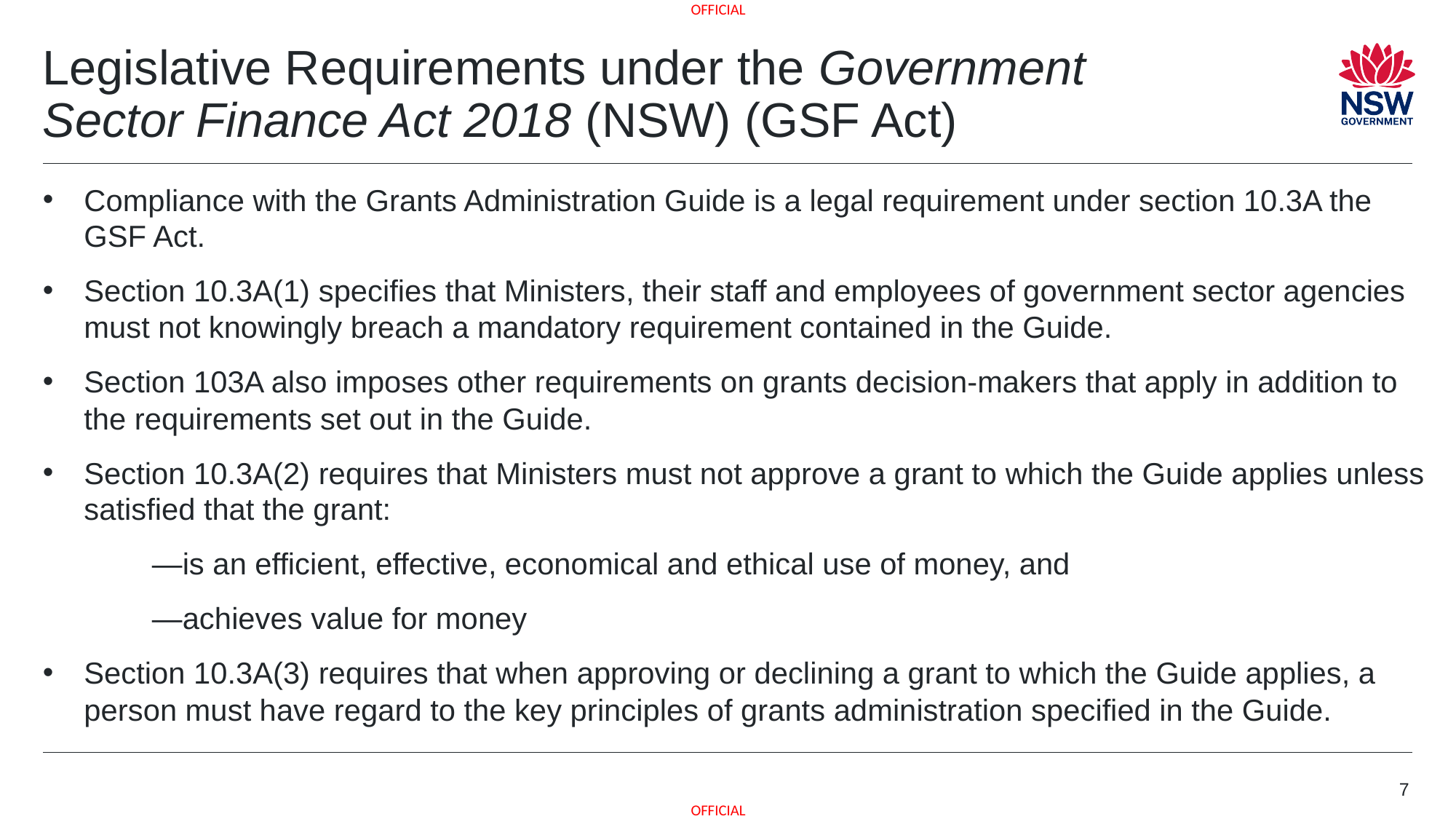

# Legislative Requirements under the Government Sector Finance Act 2018 (NSW) (GSF Act)
Compliance with the Grants Administration Guide is a legal requirement under section 10.3A the GSF Act.
Section 10.3A(1) specifies that Ministers, their staff and employees of government sector agencies must not knowingly breach a mandatory requirement contained in the Guide.
Section 103A also imposes other requirements on grants decision-makers that apply in addition to the requirements set out in the Guide.
Section 10.3A(2) requires that Ministers must not approve a grant to which the Guide applies unless satisfied that the grant:
	—is an efficient, effective, economical and ethical use of money, and
	—achieves value for money
Section 10.3A(3) requires that when approving or declining a grant to which the Guide applies, a person must have regard to the key principles of grants administration specified in the Guide.

7